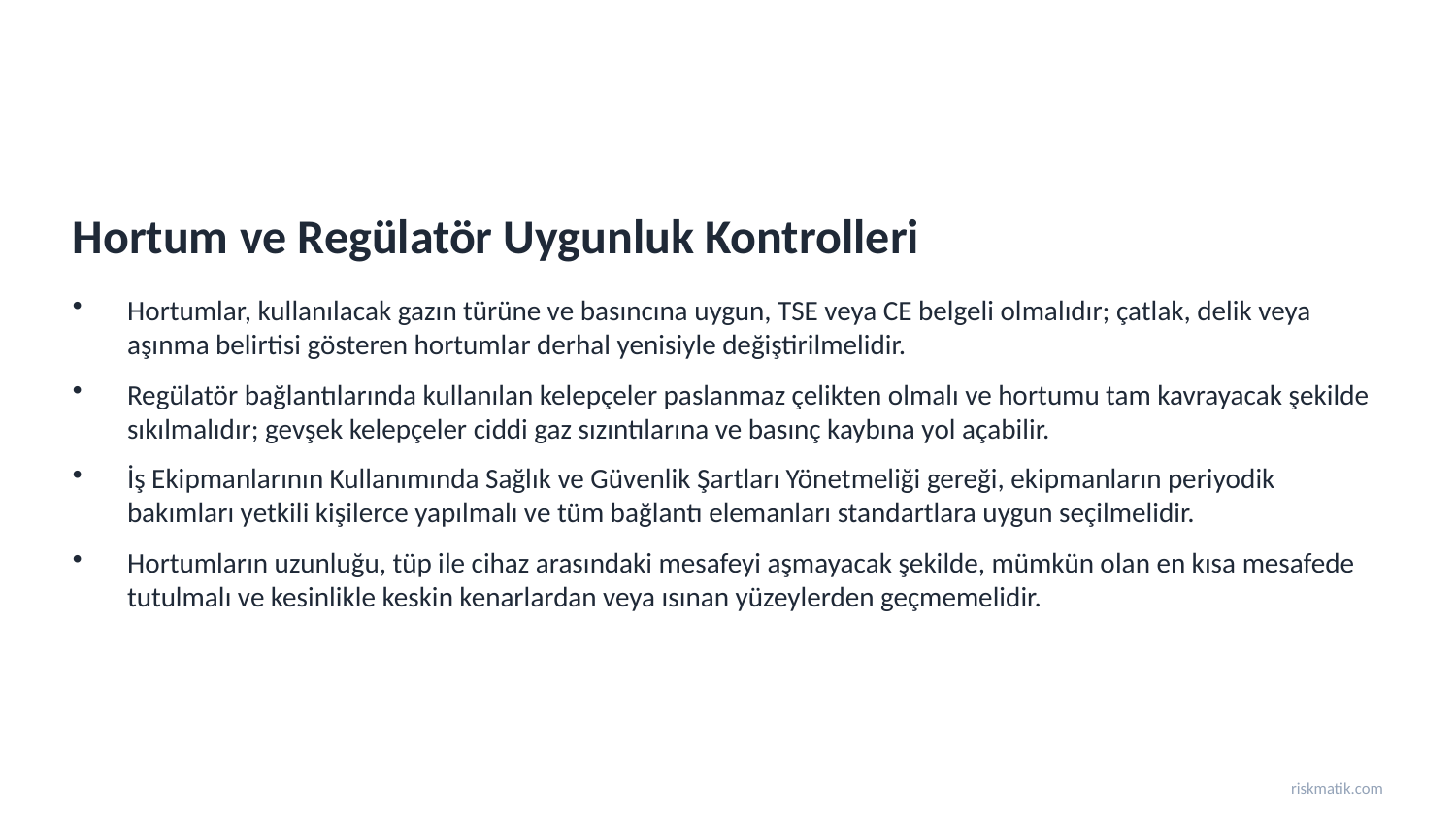

Hortum ve Regülatör Uygunluk Kontrolleri
Hortumlar, kullanılacak gazın türüne ve basıncına uygun, TSE veya CE belgeli olmalıdır; çatlak, delik veya aşınma belirtisi gösteren hortumlar derhal yenisiyle değiştirilmelidir.
Regülatör bağlantılarında kullanılan kelepçeler paslanmaz çelikten olmalı ve hortumu tam kavrayacak şekilde sıkılmalıdır; gevşek kelepçeler ciddi gaz sızıntılarına ve basınç kaybına yol açabilir.
İş Ekipmanlarının Kullanımında Sağlık ve Güvenlik Şartları Yönetmeliği gereği, ekipmanların periyodik bakımları yetkili kişilerce yapılmalı ve tüm bağlantı elemanları standartlara uygun seçilmelidir.
Hortumların uzunluğu, tüp ile cihaz arasındaki mesafeyi aşmayacak şekilde, mümkün olan en kısa mesafede tutulmalı ve kesinlikle keskin kenarlardan veya ısınan yüzeylerden geçmemelidir.
riskmatik.com